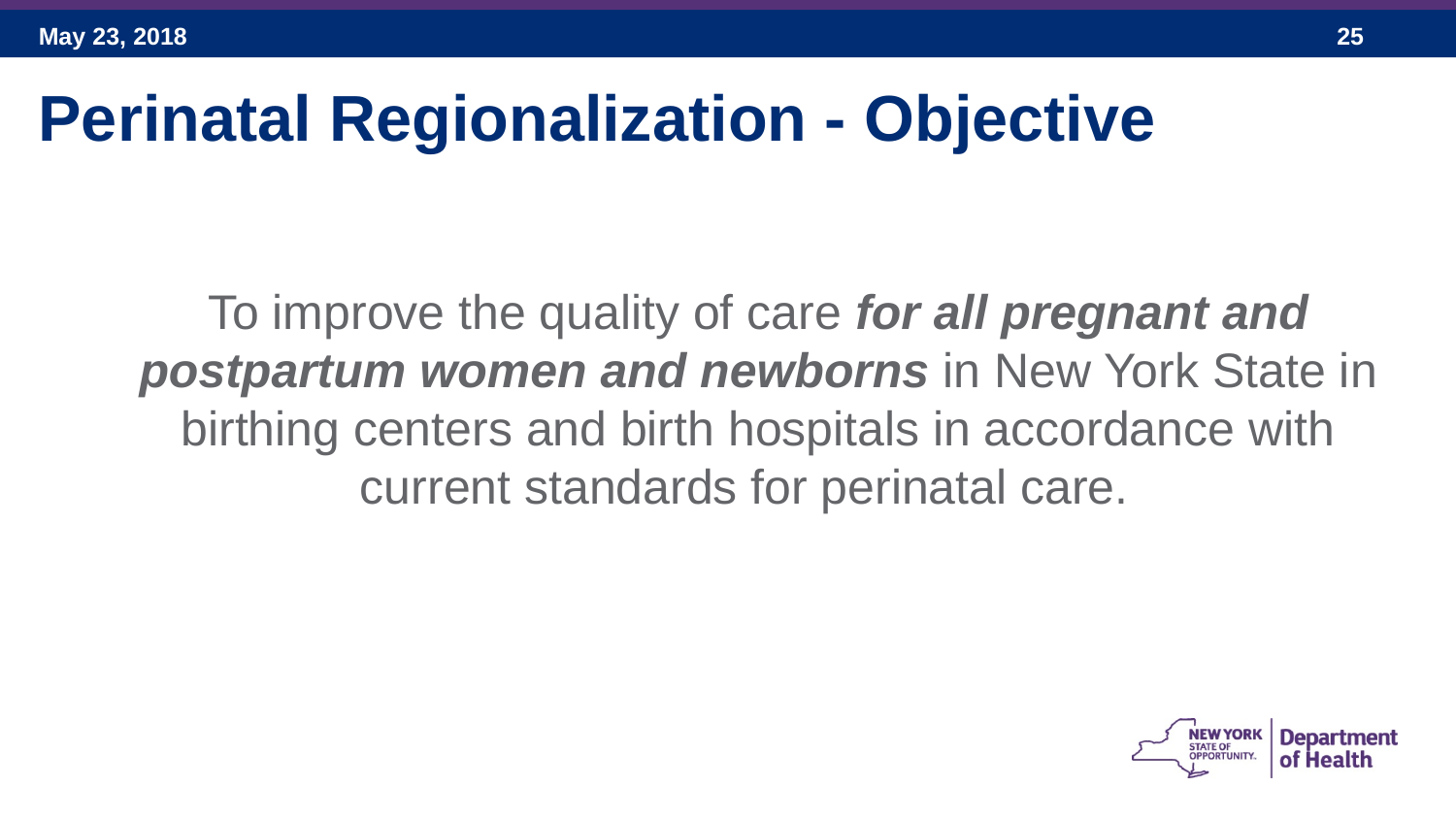

Perinatal Regionalization - Objective

To improve the quality of care for all pregnant and postpartum women and newborns in New York State in birthing centers and birth hospitals in accordance with current standards for perinatal care.